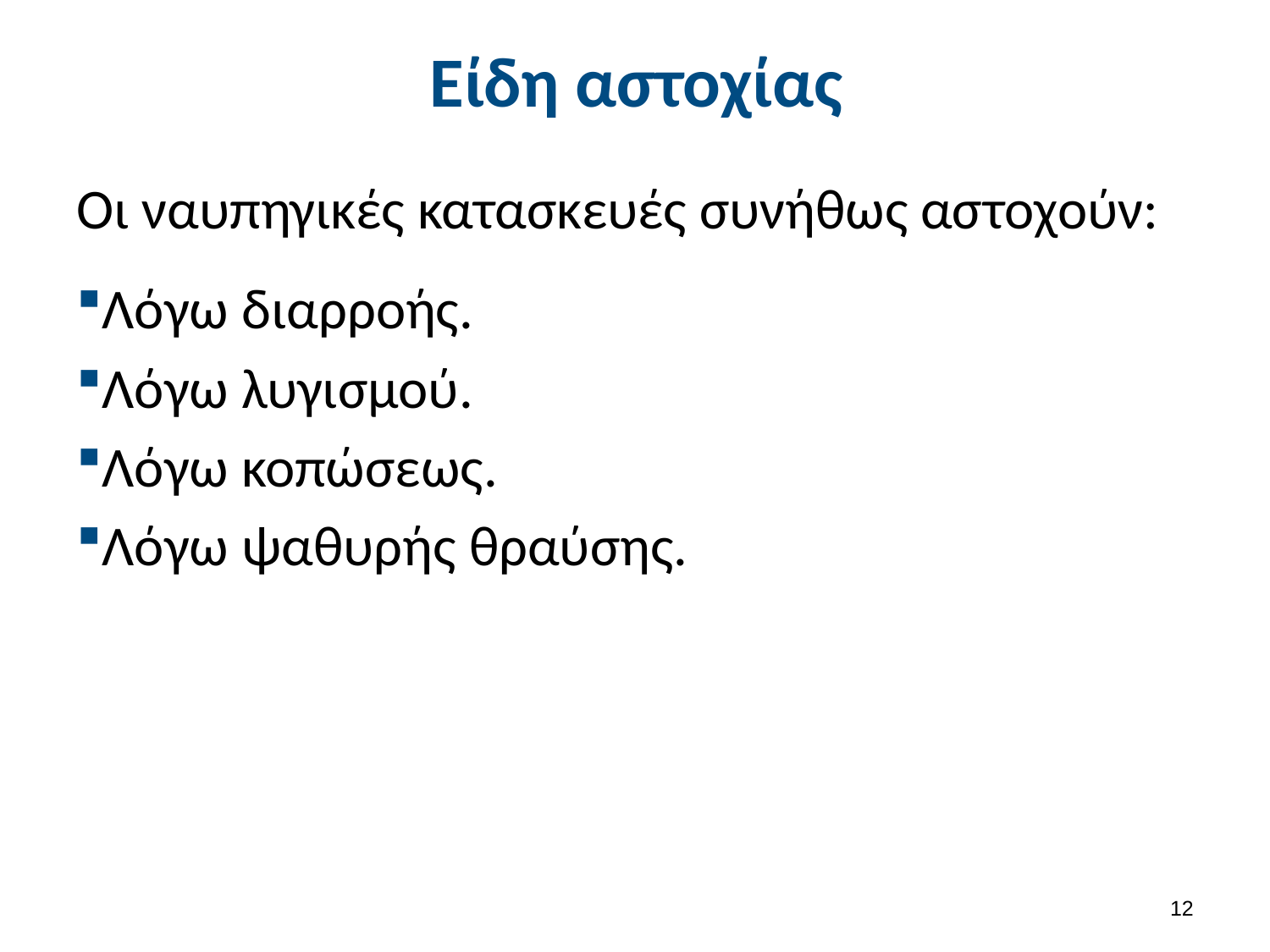

# Είδη αστοχίας
Οι ναυπηγικές κατασκευές συνήθως αστοχούν:
Λόγω διαρροής.
Λόγω λυγισμού.
Λόγω κοπώσεως.
Λόγω ψαθυρής θραύσης.
12